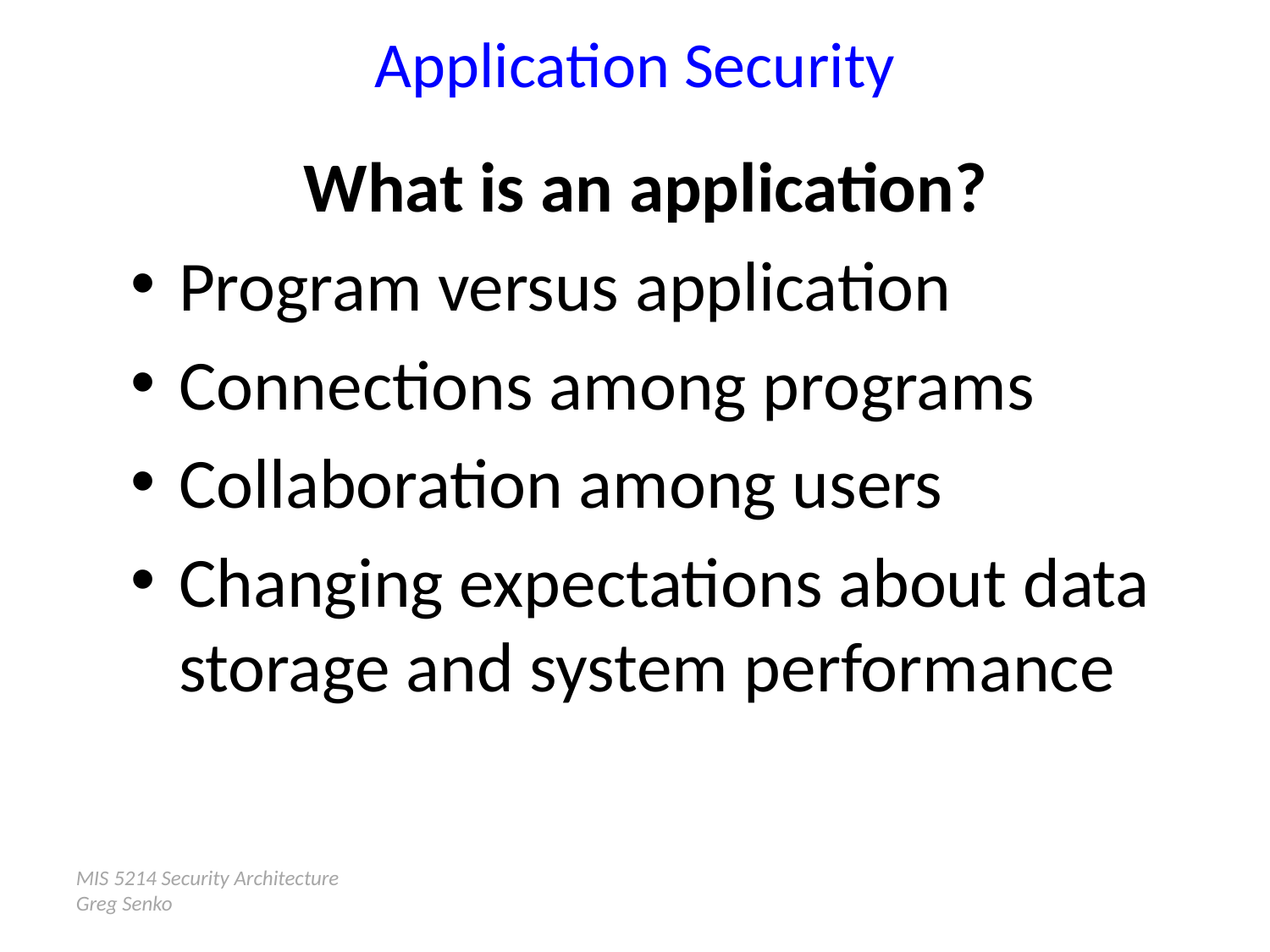

# Application Security
What is an application?
Program versus application
Connections among programs
Collaboration among users
Changing expectations about data storage and system performance